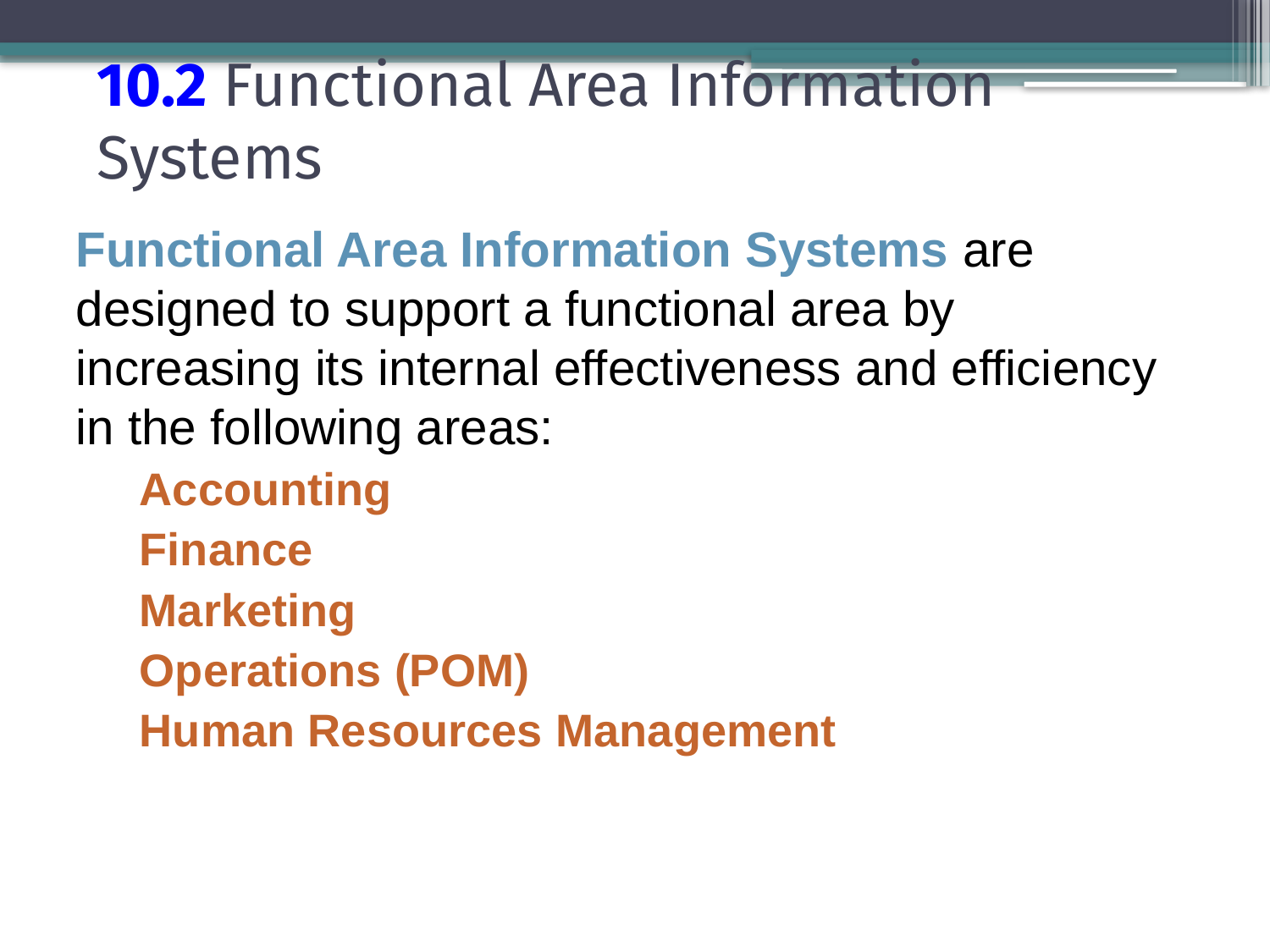

# 10.2 Functional Area Information Systems
Functional Area Information Systems are designed to support a functional area by increasing its internal effectiveness and efficiency in the following areas:
Accounting
Finance
Marketing
Operations (POM)
Human Resources Management